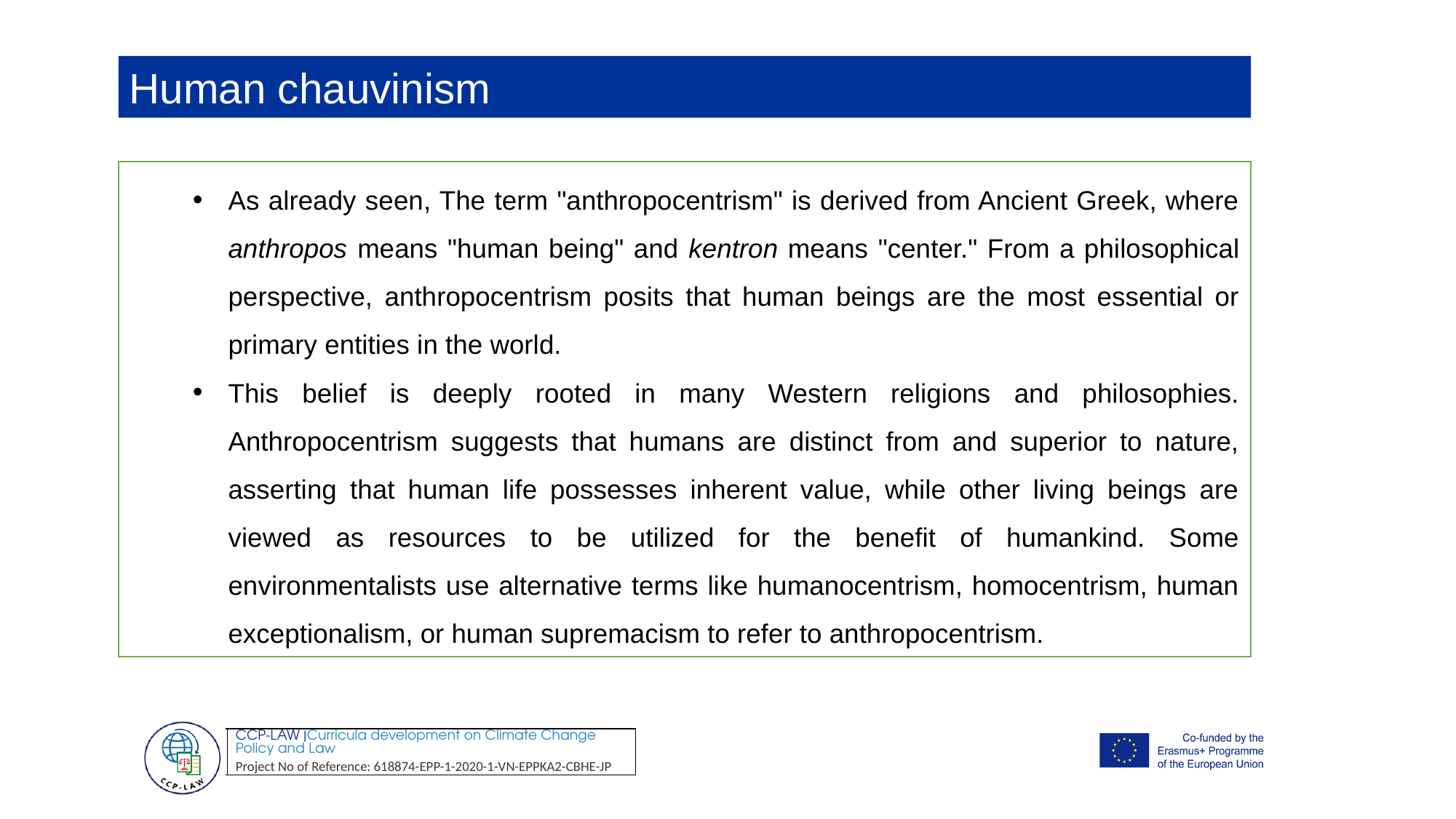

Human chauvinism
As already seen, The term "anthropocentrism" is derived from Ancient Greek, where anthropos means "human being" and kentron means "center." From a philosophical perspective, anthropocentrism posits that human beings are the most essential or primary entities in the world.
This belief is deeply rooted in many Western religions and philosophies. Anthropocentrism suggests that humans are distinct from and superior to nature, asserting that human life possesses inherent value, while other living beings are viewed as resources to be utilized for the benefit of humankind. Some environmentalists use alternative terms like humanocentrism, homocentrism, human exceptionalism, or human supremacism to refer to anthropocentrism.